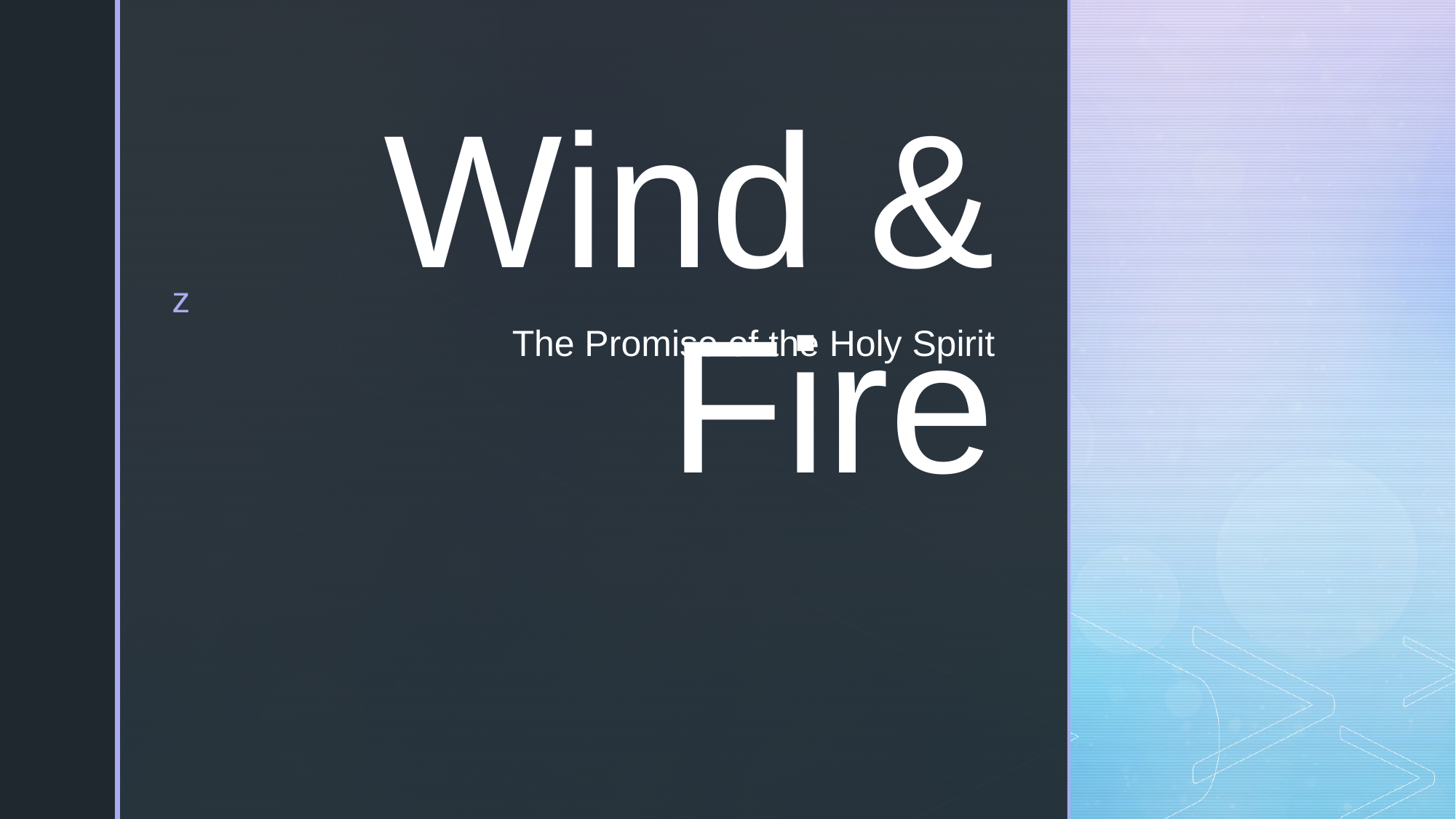

# Wind & Fire
The Promise of the Holy Spirit